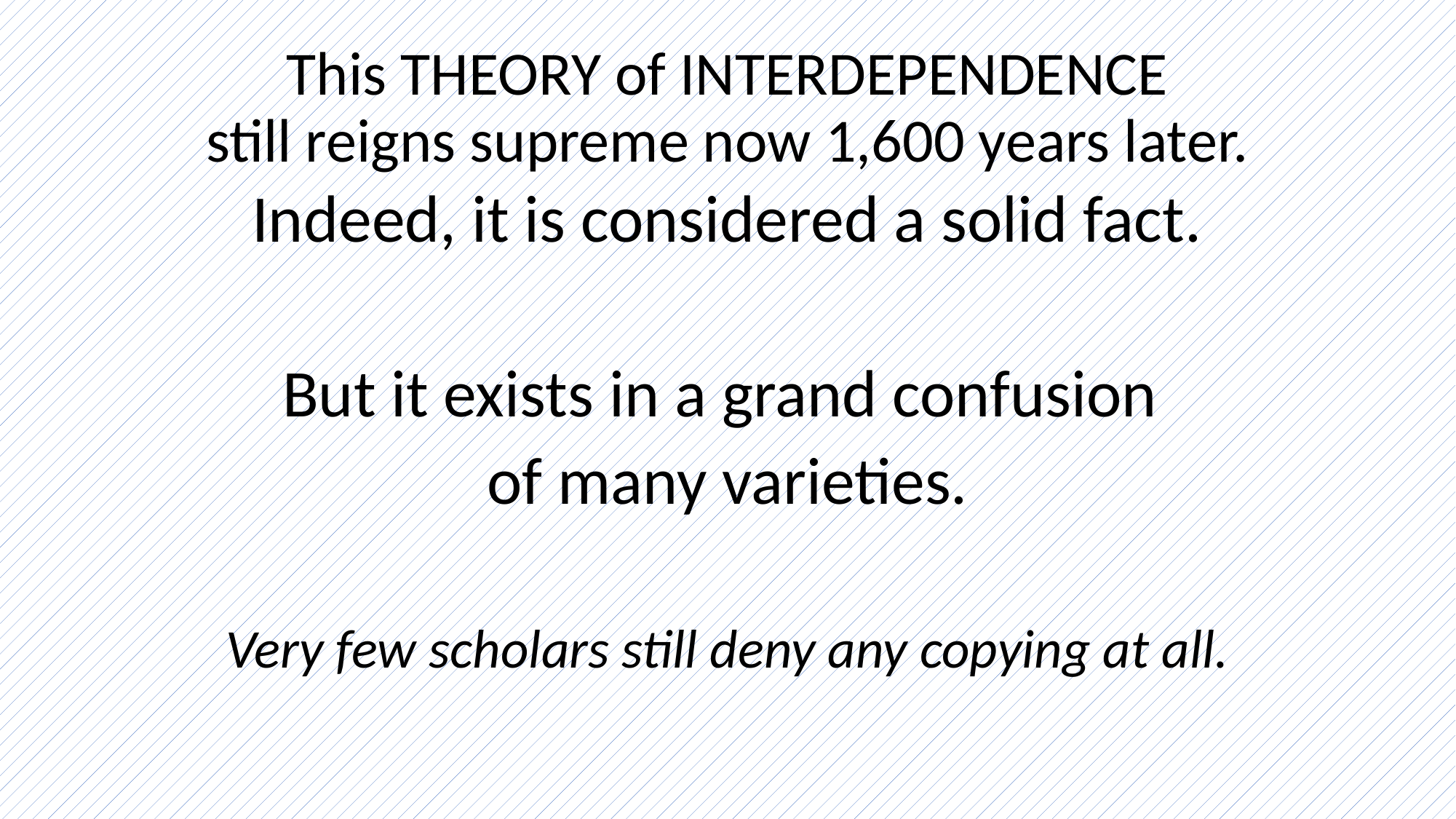

# This THEORY of INTERDEPENDENCE still reigns supreme now 1,600 years later.
Indeed, it is considered a solid fact.

But it exists in a grand confusion
of many varieties.

Very few scholars still deny any copying at all.